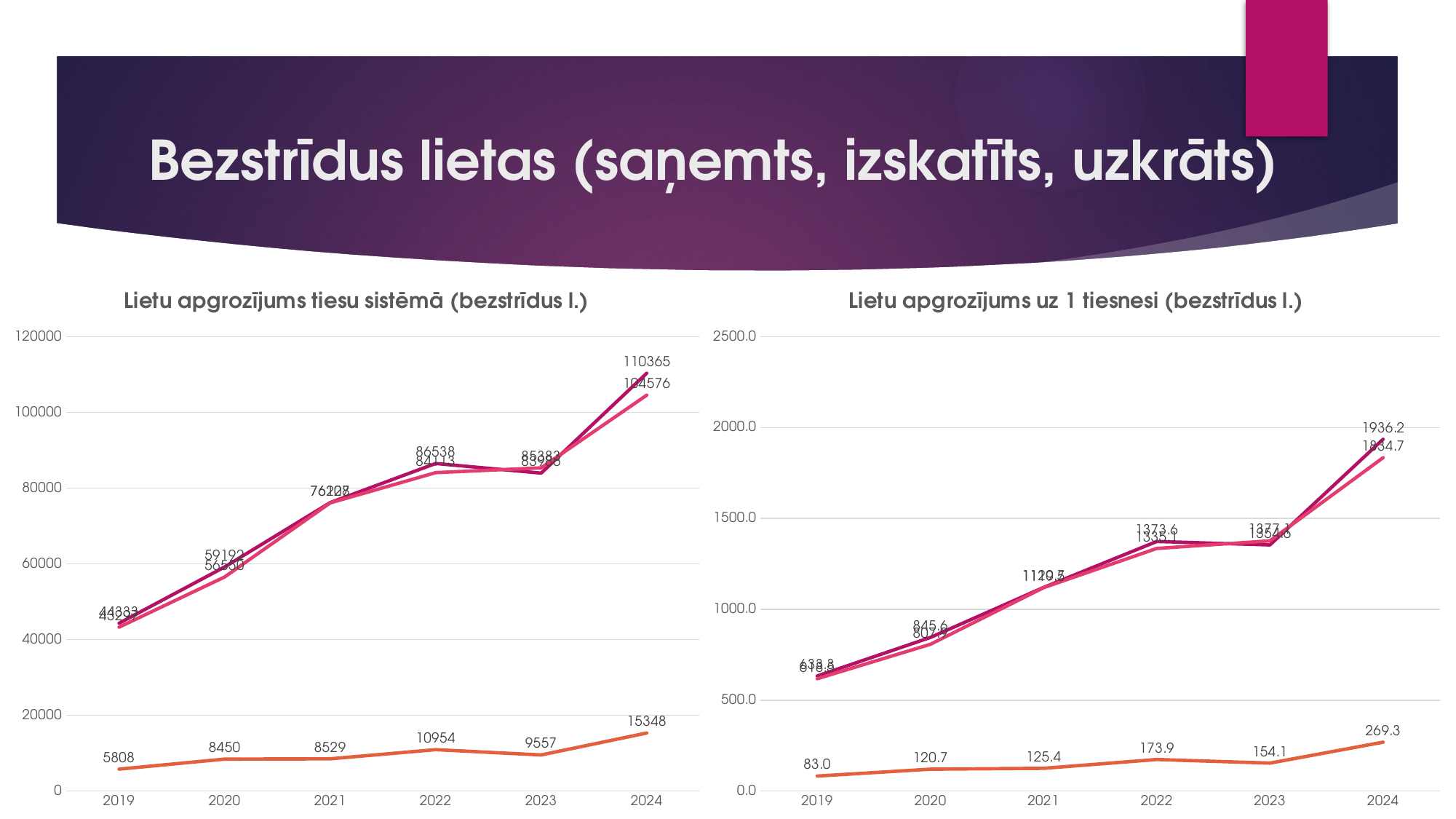

# Bezstrīdus lietas (saņemts, izskatīts, uzkrāts)

### Chart:

| Category | Saņemtās lietas | Izskatītās lietas | Uzkrātās lietas |
|---|---|---|---|
| 2019 | 44333.0 | 43297.0 | 5808.0 |
| 2020 | 59192.0 | 56550.0 | 8450.0 |
| 2021 | 76207.0 | 76128.0 | 8529.0 |
| 2022 | 86538.0 | 84113.0 | 10954.0 |
| 2023 | 83986.0 | 85383.0 | 9557.0 |
| 2024 | 110365.0 | 104576.0 | 15348.0 |

### Chart:

| Category | Saņemtās lietas uz 1 tiesnesi | Izskatītās lietas uz 1 tiesnesi | Uzkrātās lietas uz 1 tiesnesi |
|---|---|---|---|
| 2019 | 633.3285714285714 | 618.5285714285715 | 82.97142857142858 |
| 2020 | 845.6 | 807.8571428571429 | 120.71428571428571 |
| 2021 | 1120.6911764705883 | 1119.5294117647059 | 125.42647058823529 |
| 2022 | 1373.6190476190477 | 1335.126984126984 | 173.87301587301587 |
| 2023 | 1354.6129032258063 | 1377.1451612903227 | 154.1451612903226 |
| 2024 | 1936.2280701754387 | 1834.6666666666667 | 269.2631578947368 |